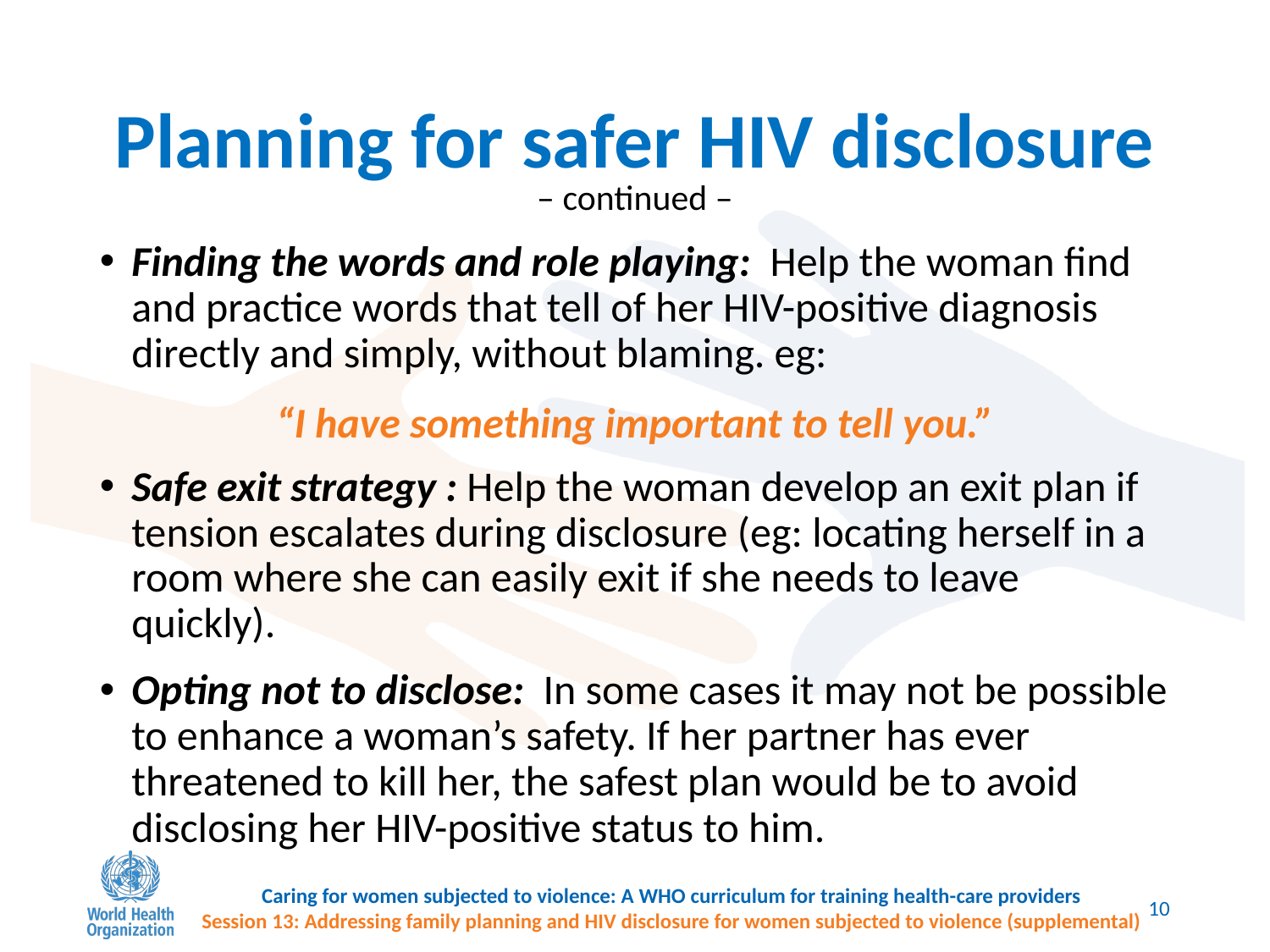

# Planning for safer HIV disclosure
– continued –
Finding the words and role playing:  Help the woman find and practice words that tell of her HIV-positive diagnosis directly and simply, without blaming. eg:

Safe exit strategy : Help the woman develop an exit plan if tension escalates during disclosure (eg: locating herself in a room where she can easily exit if she needs to leave quickly).
Opting not to disclose:  In some cases it may not be possible to enhance a woman’s safety. If her partner has ever threatened to kill her, the safest plan would be to avoid disclosing her HIV-positive status to him.
“I have something important to tell you.”
Caring for women subjected to violence: A WHO curriculum for training health-care providers
Session 13: Addressing family planning and HIV disclosure for women subjected to violence (supplemental)
10